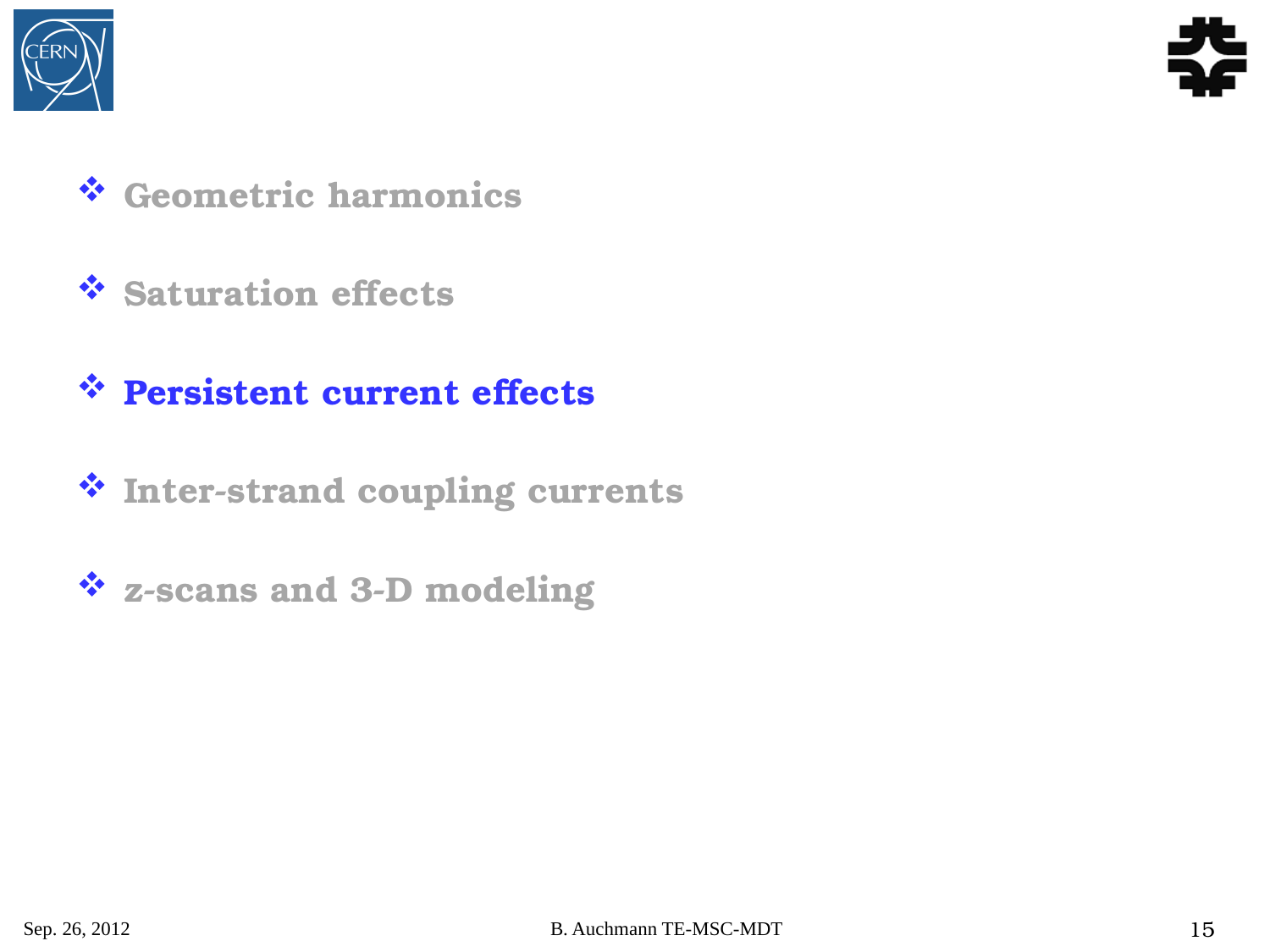

#

Geometric harmonics

Saturation effects

Persistent current effects

Inter-strand coupling currents

z-scans and 3-D modeling

Sep. 26, 2012
B. Auchmann TE-MSC-MDT
15